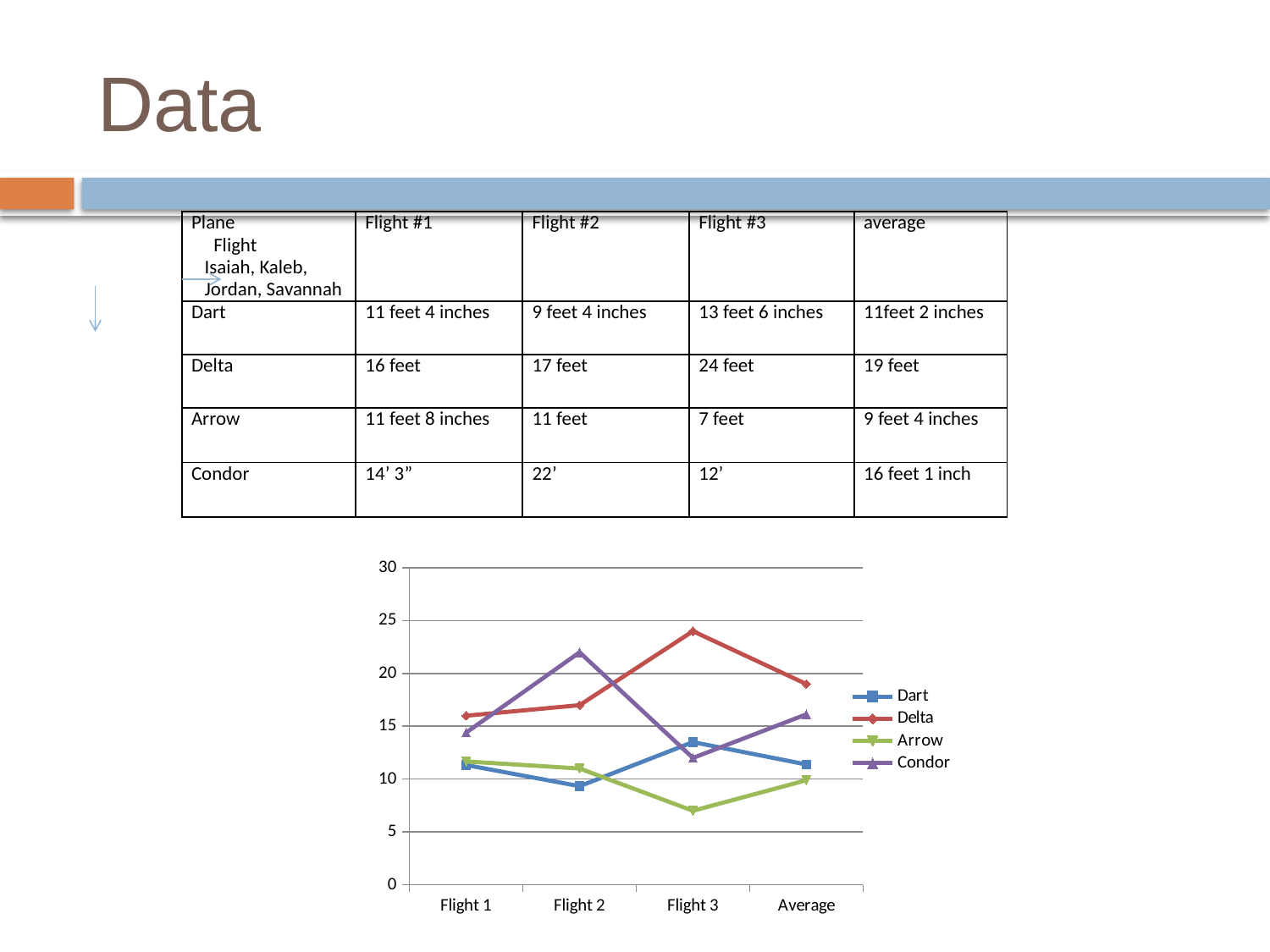

# Data
| Plane Flight Isaiah, Kaleb, Jordan, Savannah | Flight #1 | Flight #2 | Flight #3 | average |
| --- | --- | --- | --- | --- |
| Dart | 11 feet 4 inches | 9 feet 4 inches | 13 feet 6 inches | 11feet 2 inches |
| Delta | 16 feet | 17 feet | 24 feet | 19 feet |
| Arrow | 11 feet 8 inches | 11 feet | 7 feet | 9 feet 4 inches |
| Condor | 14’ 3” | 22’ | 12’ | 16 feet 1 inch |

### Chart

| Category | Dart | Delta | Arrow | Condor |
|---|---|---|---|---|
| Flight 1 | 11.33 | 16.0 | 11.67 | 14.4 |
| Flight 2 | 9.33 | 17.0 | 11.0 | 22.0 |
| Flight 3 | 13.5 | 24.0 | 7.0 | 12.0 |
| Average | 11.386666666666665 | 19.0 | 9.89 | 16.133333333333333 |